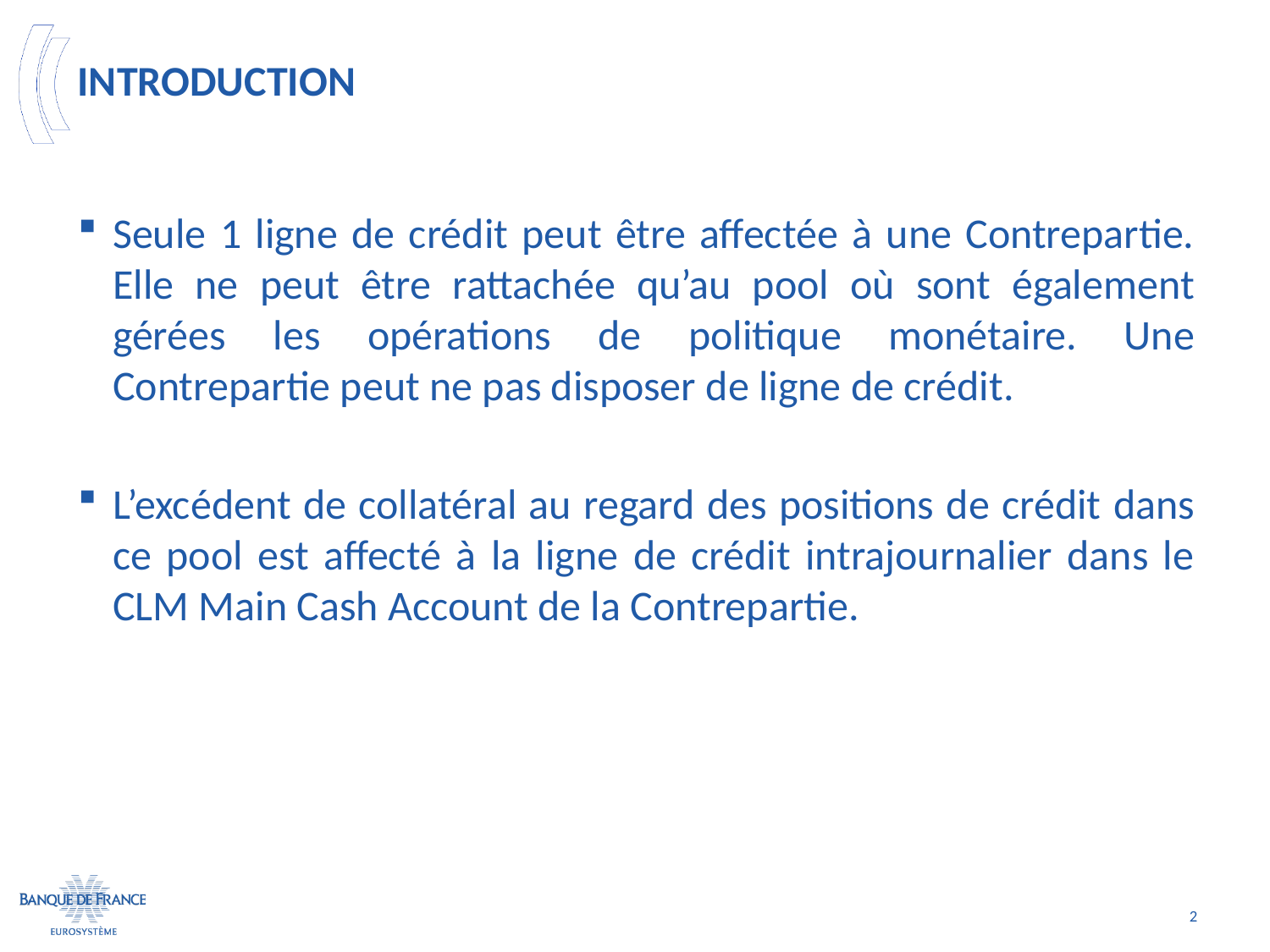

# Introduction
Seule 1 ligne de crédit peut être affectée à une Contrepartie. Elle ne peut être rattachée qu’au pool où sont également gérées les opérations de politique monétaire. Une Contrepartie peut ne pas disposer de ligne de crédit.

L’excédent de collatéral au regard des positions de crédit dans ce pool est affecté à la ligne de crédit intrajournalier dans le CLM Main Cash Account de la Contrepartie.

2